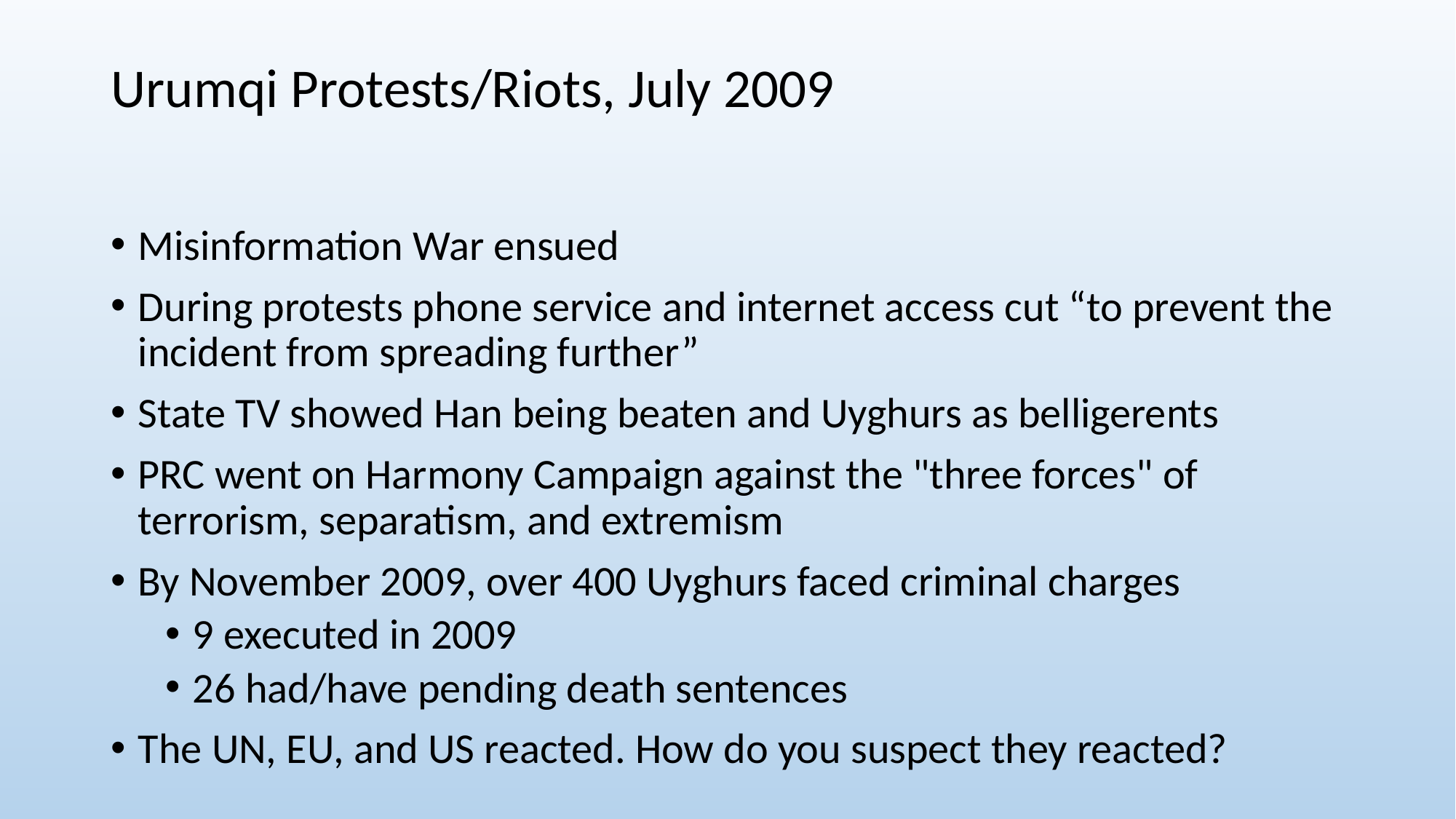

# Urumqi Protests/Riots, July 2009
Misinformation War ensued
During protests phone service and internet access cut “to prevent the incident from spreading further”
State TV showed Han being beaten and Uyghurs as belligerents
PRC went on Harmony Campaign against the "three forces" of terrorism, separatism, and extremism
By November 2009, over 400 Uyghurs faced criminal charges
9 executed in 2009
26 had/have pending death sentences
The UN, EU, and US reacted. How do you suspect they reacted?